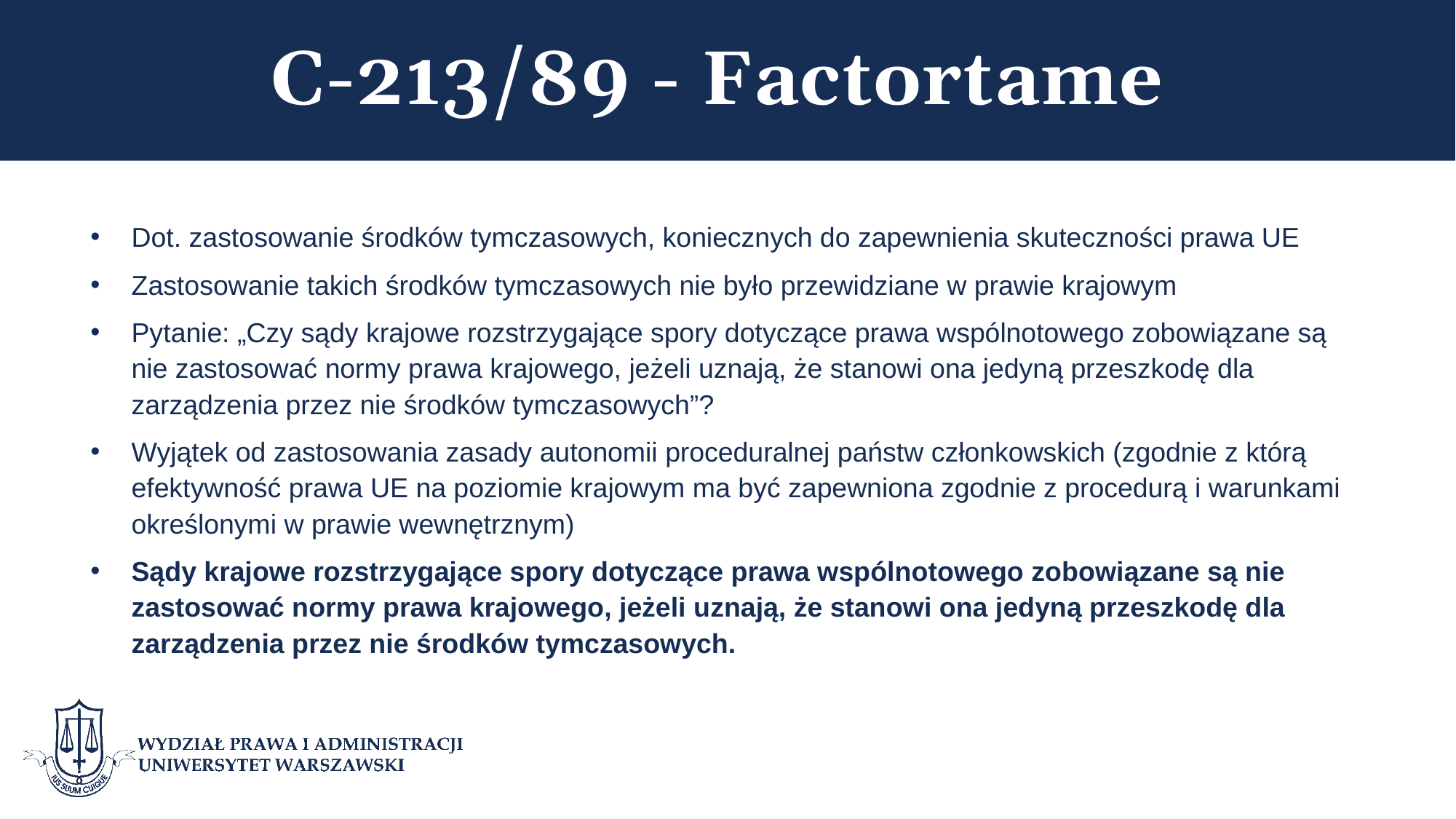

# C-213/89 - Factortame
Dot. zastosowanie środków tymczasowych, koniecznych do zapewnienia skuteczności prawa UE
Zastosowanie takich środków tymczasowych nie było przewidziane w prawie krajowym
Pytanie: „Czy sądy krajowe rozstrzygające spory dotyczące prawa wspólnotowego zobowiązane są nie zastosować normy prawa krajowego, jeżeli uznają, że stanowi ona jedyną przeszkodę dla zarządzenia przez nie środków tymczasowych”?
Wyjątek od zastosowania zasady autonomii proceduralnej państw członkowskich (zgodnie z którą efektywność prawa UE na poziomie krajowym ma być zapewniona zgodnie z procedurą i warunkami określonymi w prawie wewnętrznym)
Sądy krajowe rozstrzygające spory dotyczące prawa wspólnotowego zobowiązane są nie zastosować normy prawa krajowego, jeżeli uznają, że stanowi ona jedyną przeszkodę dla zarządzenia przez nie środków tymczasowych.